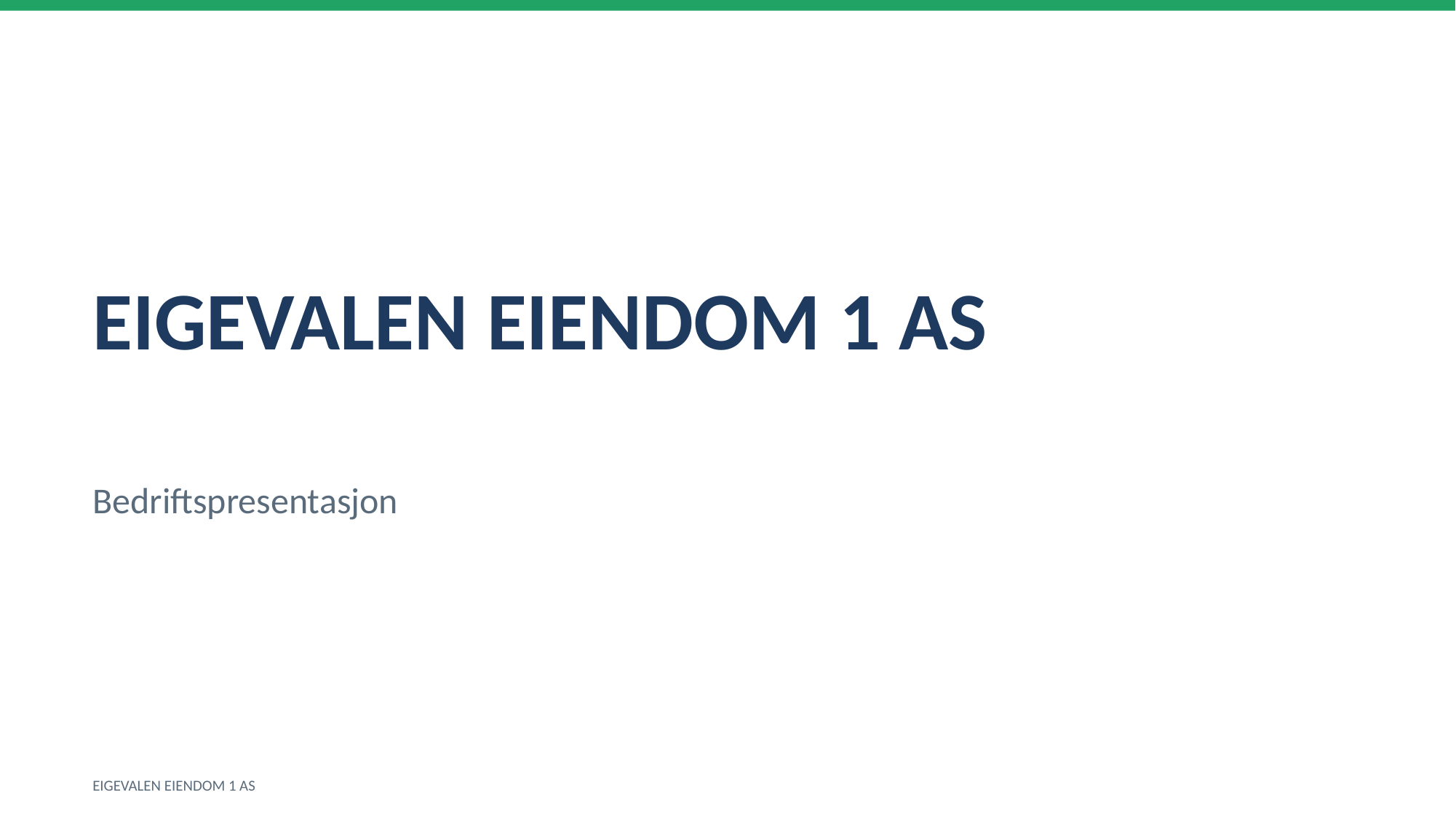

EIGEVALEN EIENDOM 1 AS
Bedriftspresentasjon
EIGEVALEN EIENDOM 1 AS